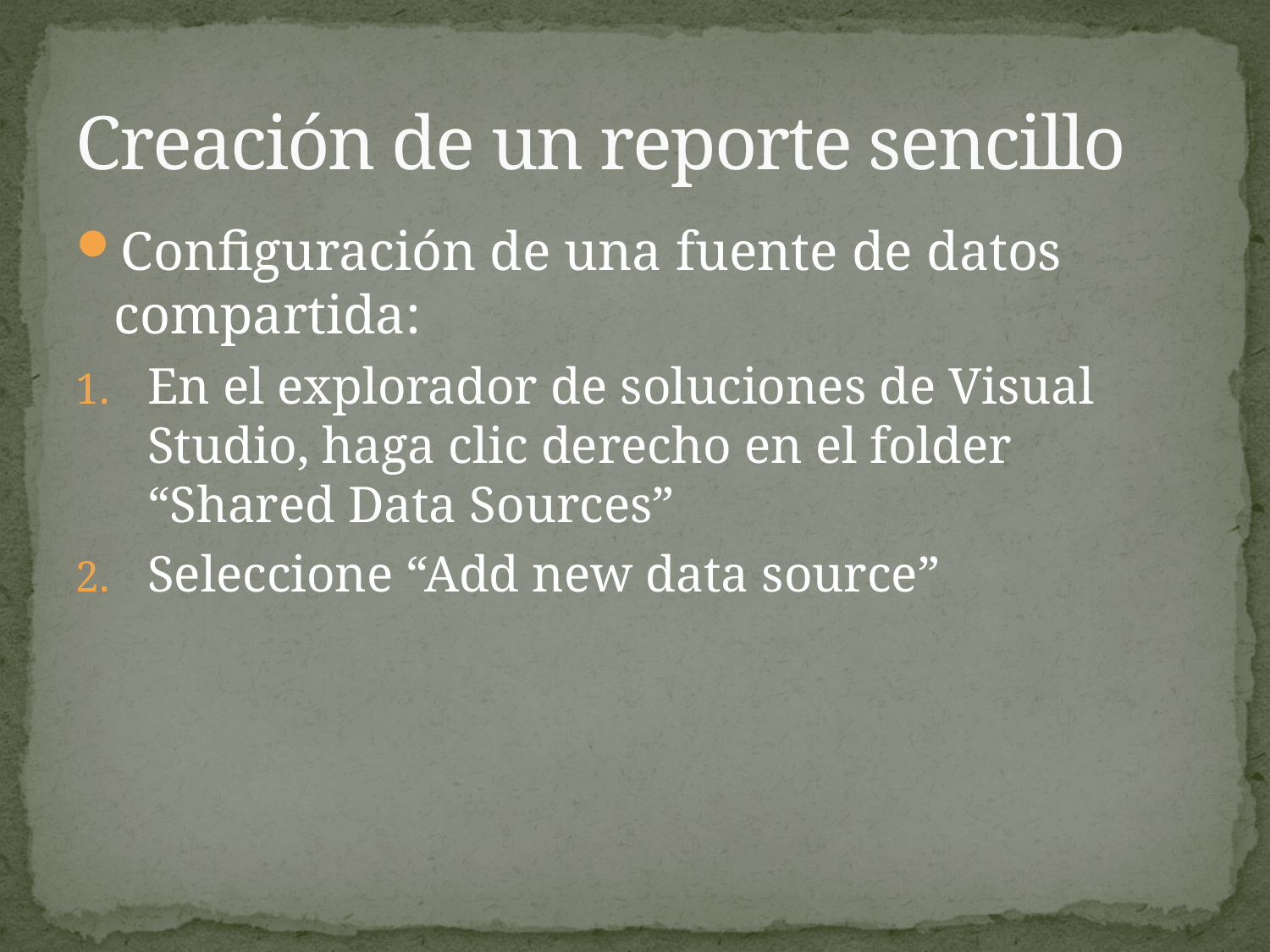

# Creación de un reporte sencillo
Configuración de una fuente de datos compartida:
En el explorador de soluciones de Visual Studio, haga clic derecho en el folder “Shared Data Sources”
Seleccione “Add new data source”